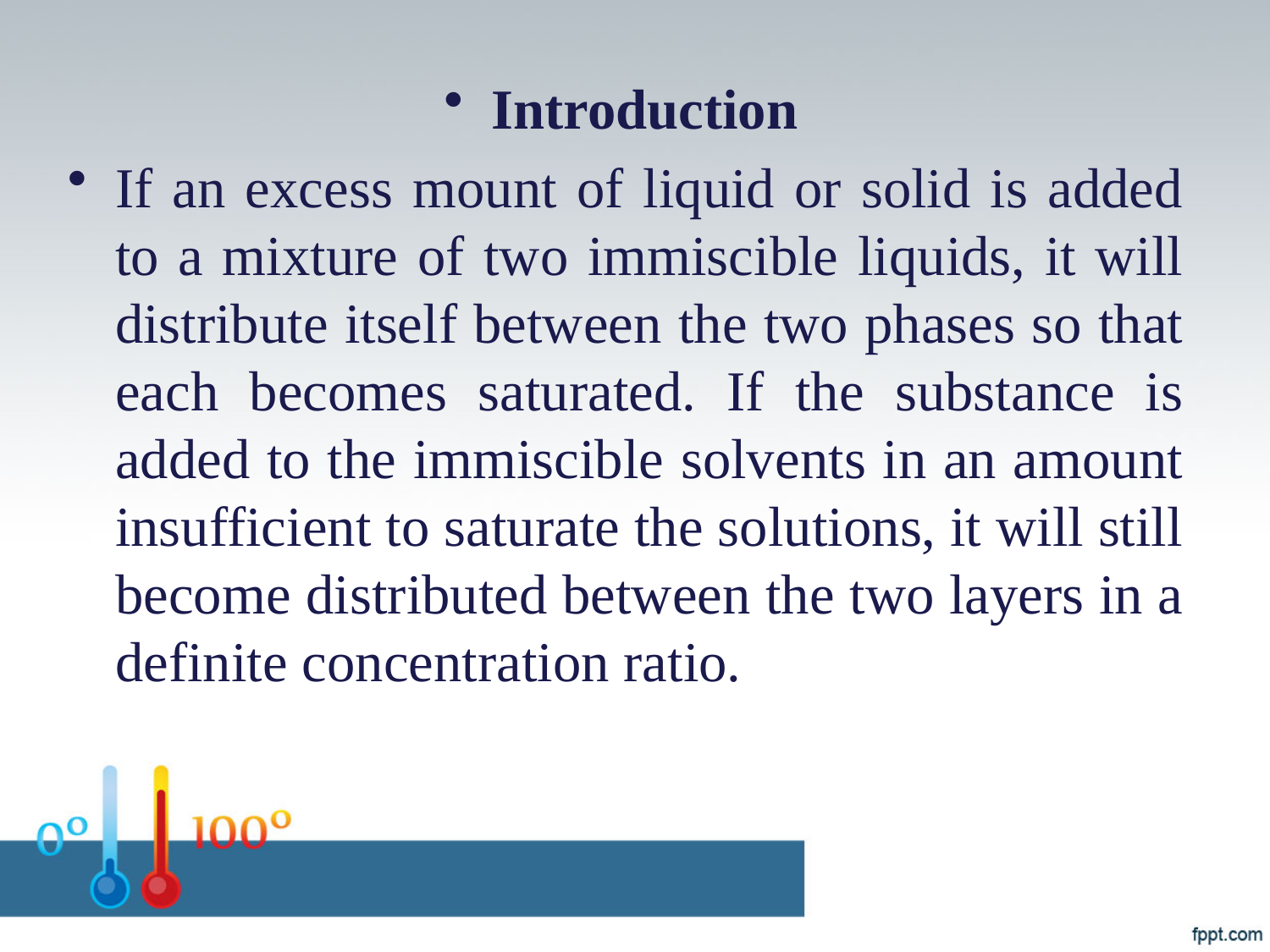

Introduction
If an excess mount of liquid or solid is added to a mixture of two immiscible liquids, it will distribute itself between the two phases so that each becomes saturated. If the substance is added to the immiscible solvents in an amount insufficient to saturate the solutions, it will still become distributed between the two layers in a definite concentration ratio.